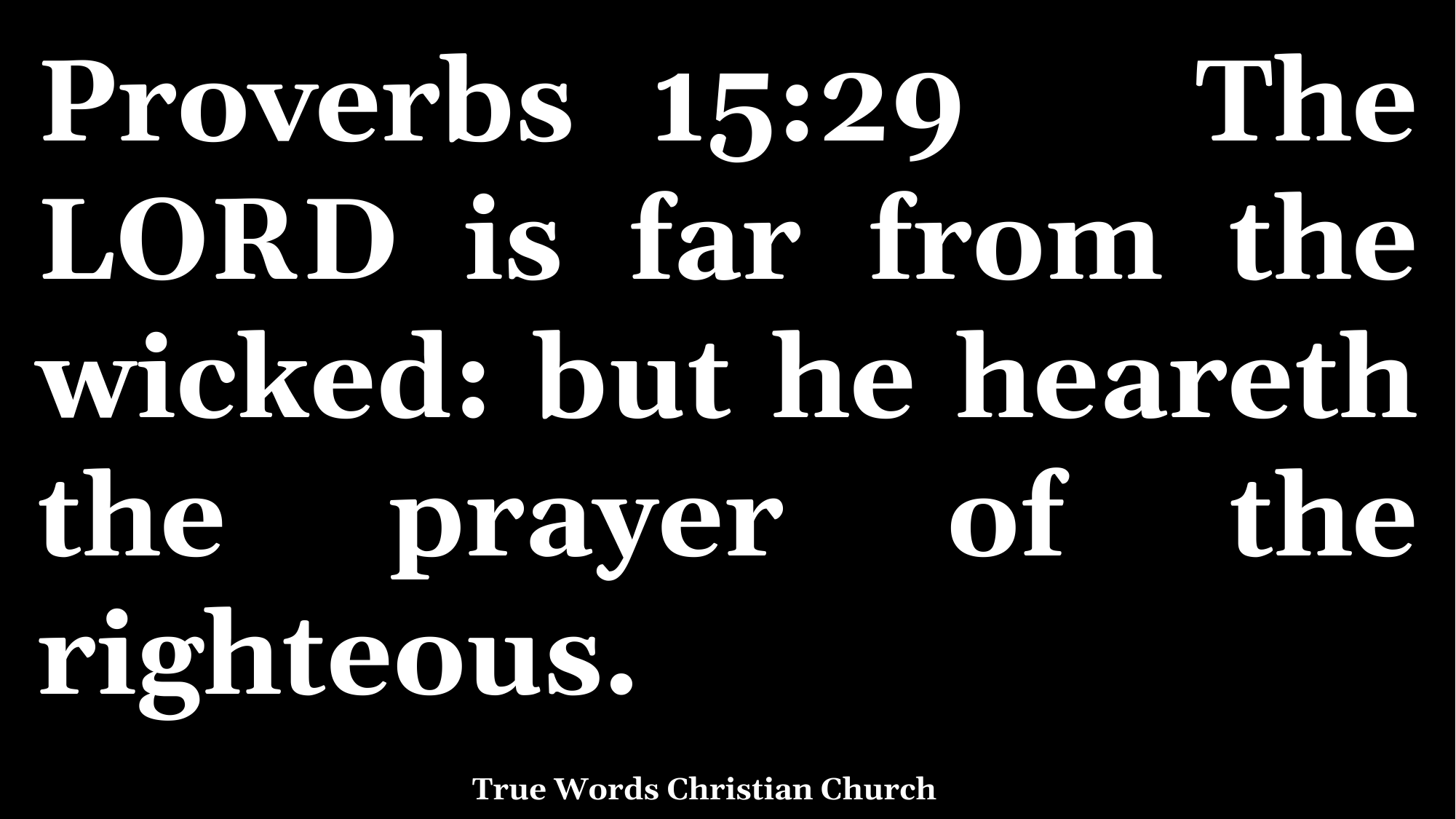

Proverbs 15:29   The LORD is far from the wicked: but he heareth the prayer of the righteous.
True Words Christian Church